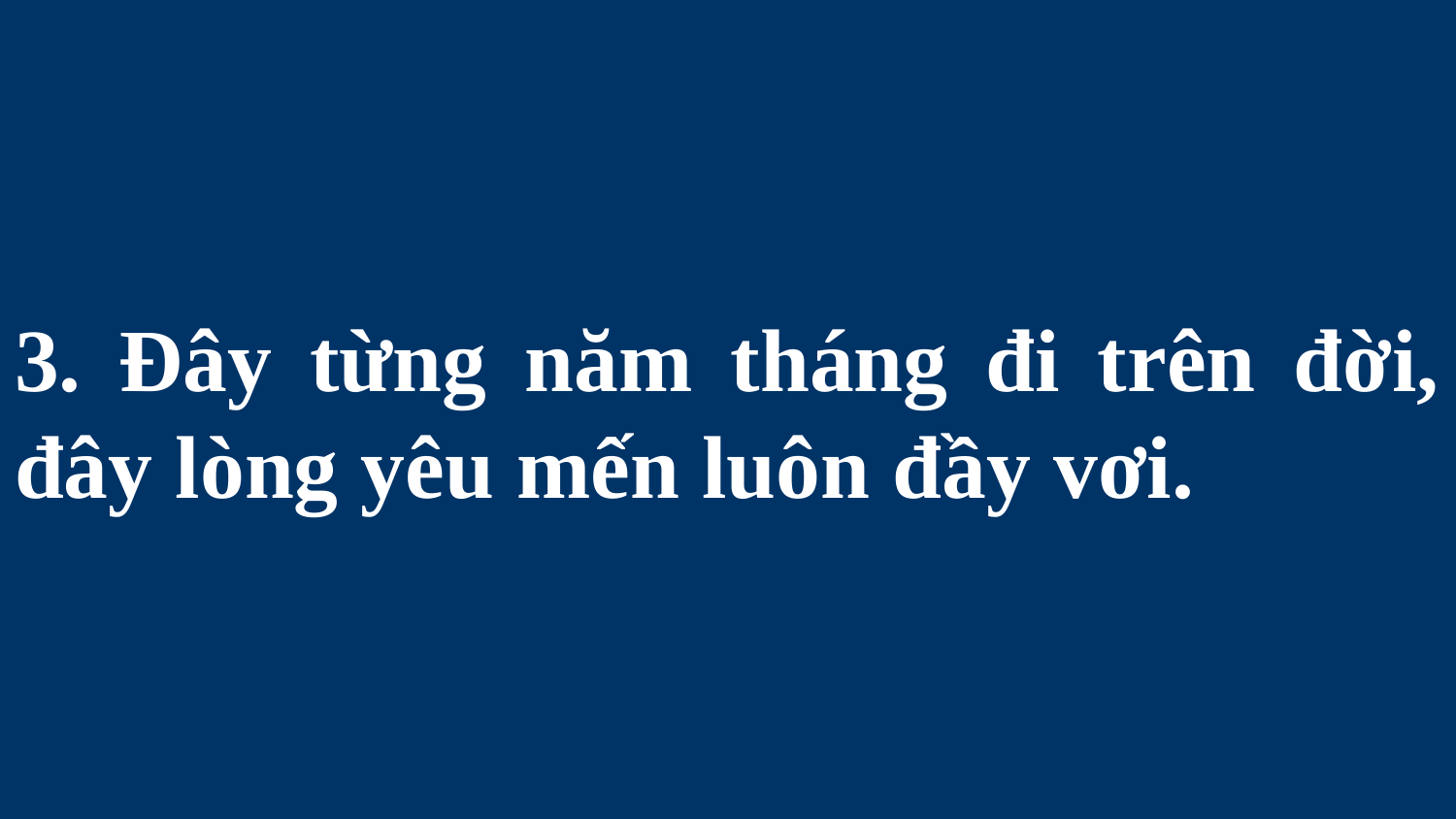

# 3. Đây từng năm tháng đi trên đời, đây lòng yêu mến luôn đầy vơi.